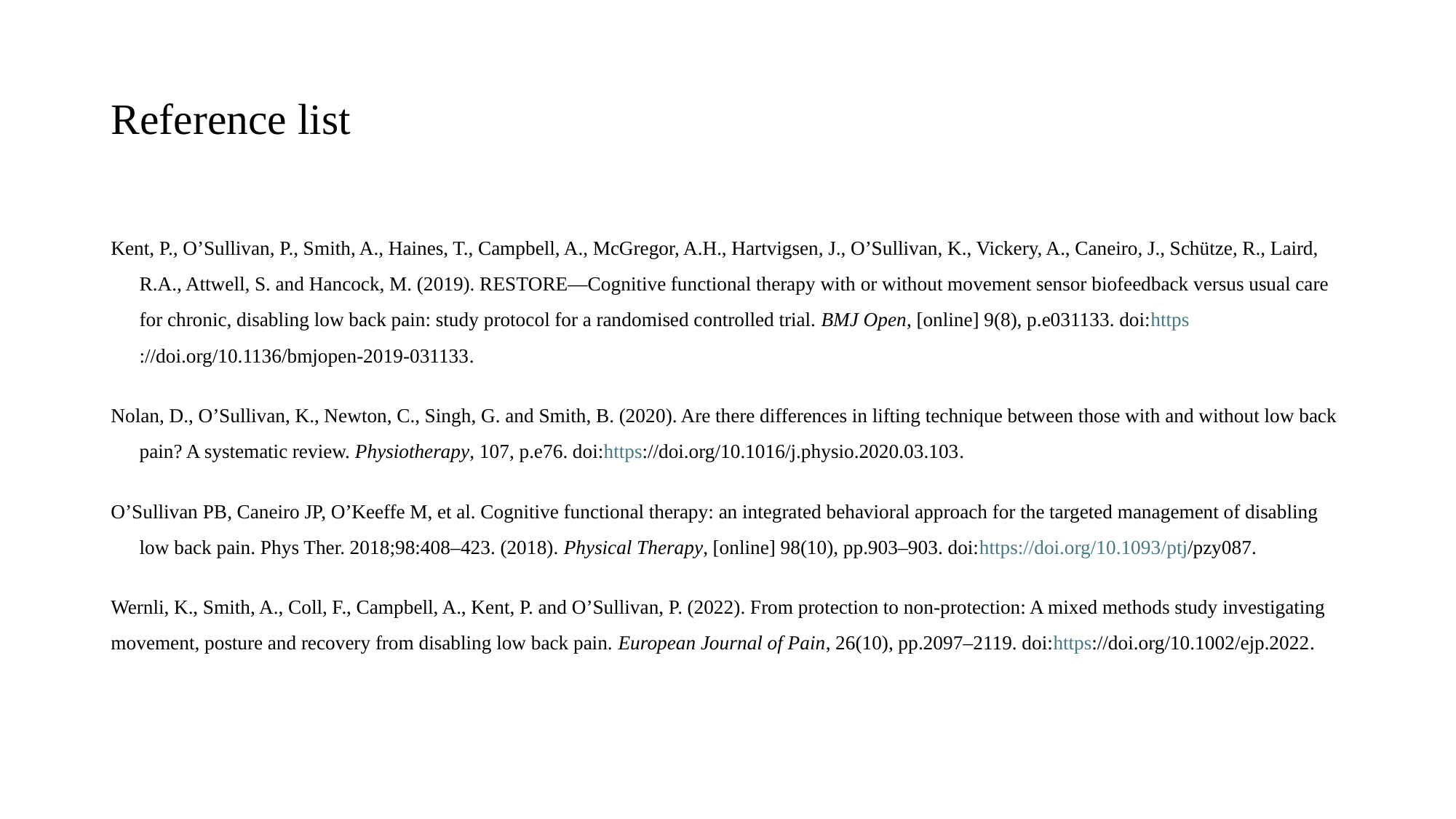

# Reference list
Kent, P., O’Sullivan, P., Smith, A., Haines, T., Campbell, A., McGregor, A.H., Hartvigsen, J., O’Sullivan, K., Vickery, A., Caneiro, J., Schütze, R., Laird, R.A., Attwell, S. and Hancock, M. (2019). RESTORE—Cognitive functional therapy with or without movement sensor biofeedback versus usual care for chronic, disabling low back pain: study protocol for a randomised controlled trial. BMJ Open, [online] 9(8), p.e031133. doi:https://doi.org/10.1136/bmjopen-2019-031133.
Nolan, D., O’Sullivan, K., Newton, C., Singh, G. and Smith, B. (2020). Are there differences in lifting technique between those with and without low back pain? A systematic review. Physiotherapy, 107, p.e76. doi:https://doi.org/10.1016/j.physio.2020.03.103.
O’Sullivan PB, Caneiro JP, O’Keeffe M, et al. Cognitive functional therapy: an integrated behavioral approach for the targeted management of disabling low back pain. Phys Ther. 2018;98:408–423. (2018). Physical Therapy, [online] 98(10), pp.903–903. doi:https://doi.org/10.1093/ptj/pzy087.
Wernli, K., Smith, A., Coll, F., Campbell, A., Kent, P. and O’Sullivan, P. (2022). From protection to non‐protection: A mixed methods study investigating movement, posture and recovery from disabling low back pain. European Journal of Pain, 26(10), pp.2097–2119. doi:https://doi.org/10.1002/ejp.2022.